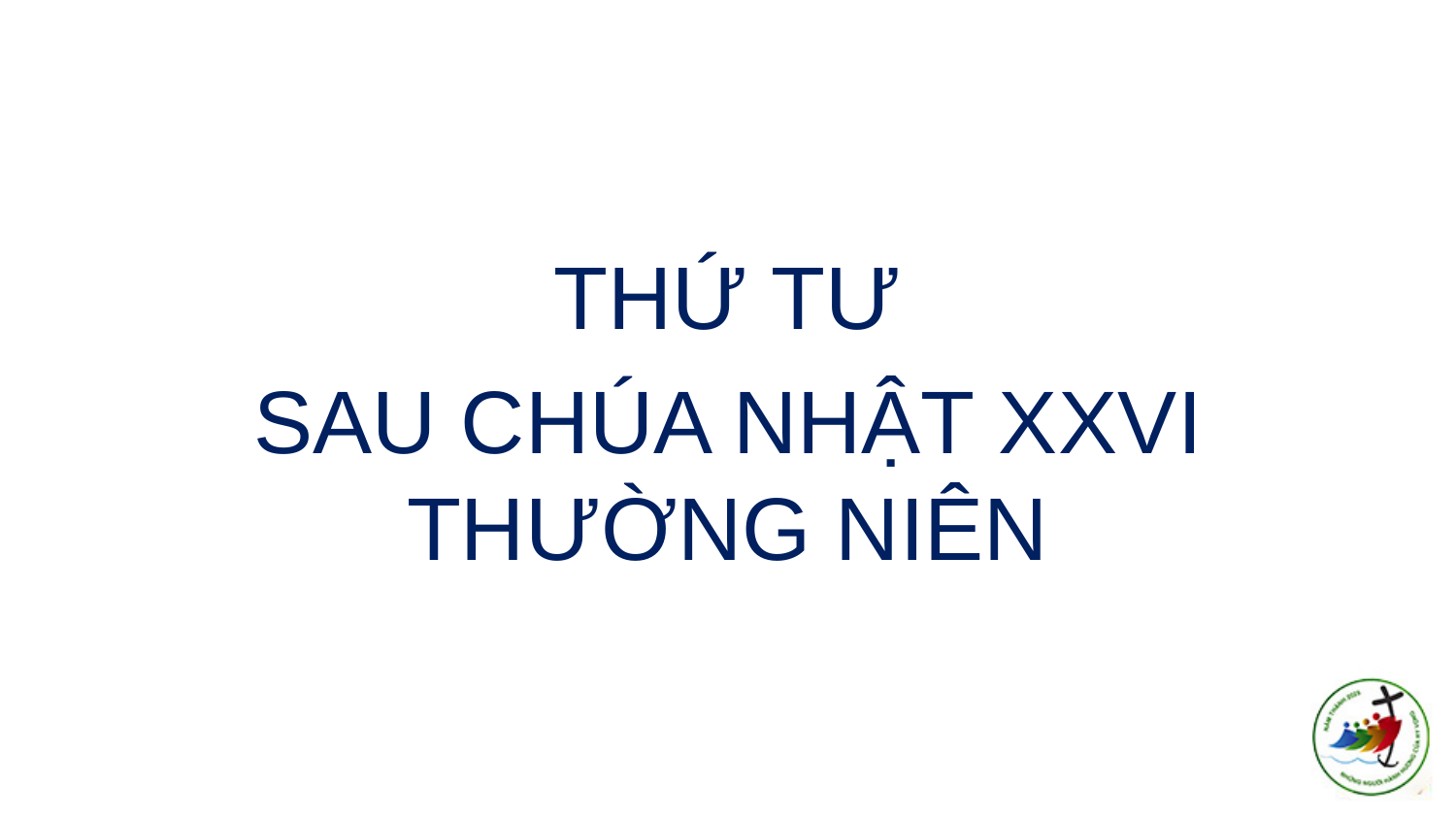

THỨ TƯ
SAU CHÚA NHẬT XXVI
THƯỜNG NIÊN